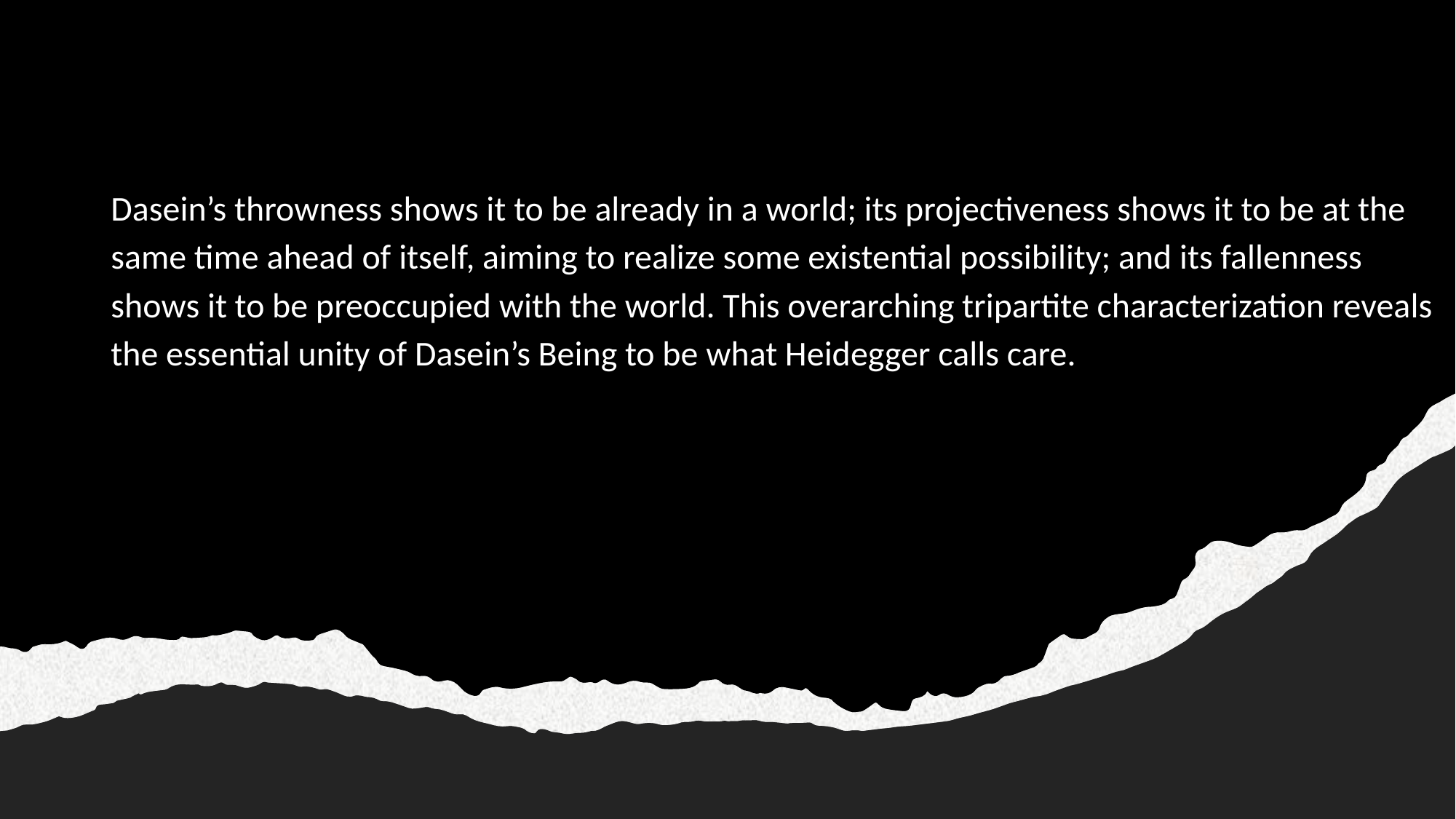

# Dasein’s throwness shows it to be already in a world; its projectiveness shows it to be at the same time ahead of itself, aiming to realize some existential possibility; and its fallenness shows it to be preoccupied with the world. This overarching tripartite characterization reveals the essential unity of Dasein’s Being to be what Heidegger calls care.